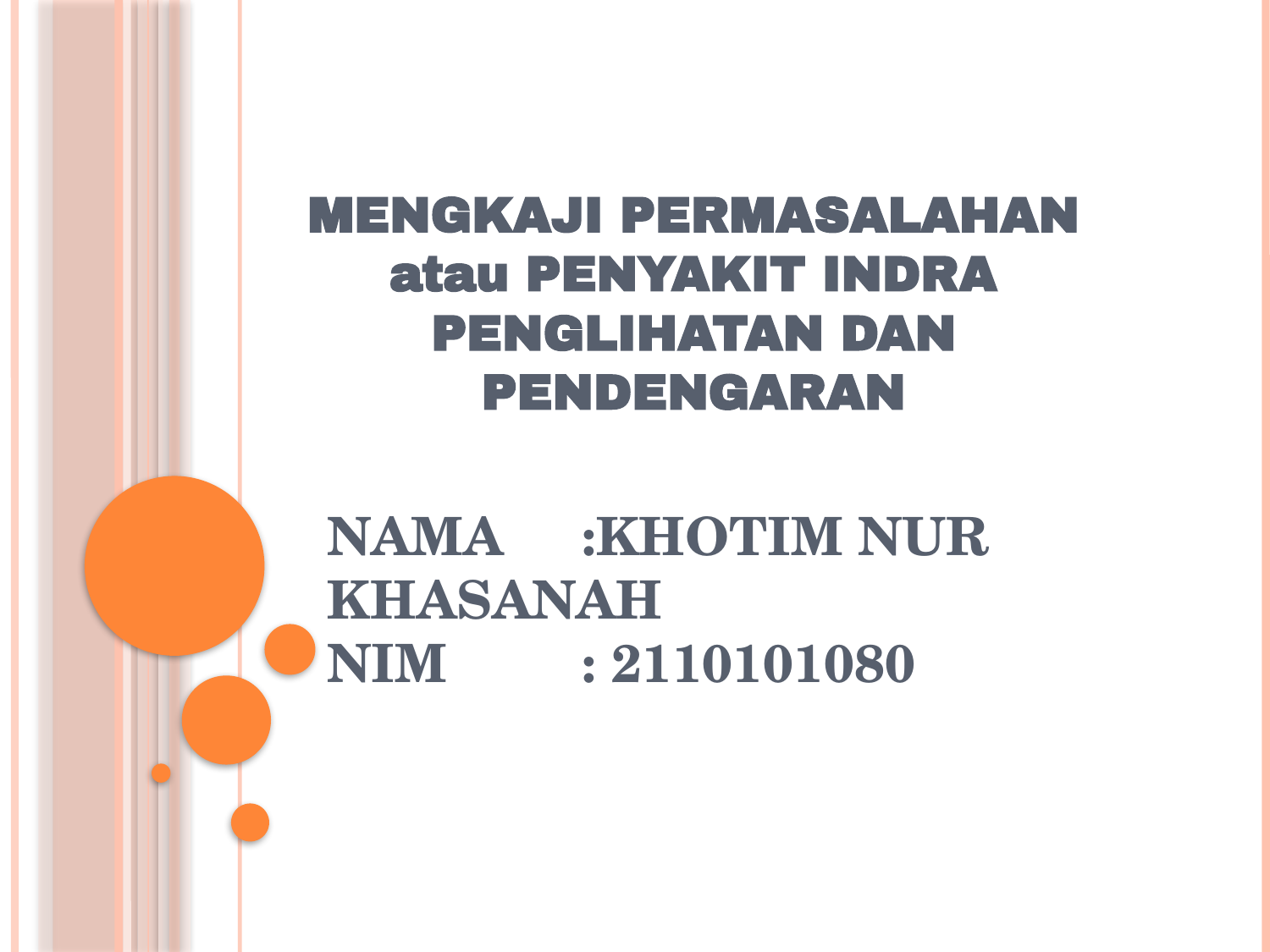

MENGKAJI PERMASALAHAN atau PENYAKIT INDRA PENGLIHATAN DAN PENDENGARAN
# Nama	:khotim nur khasanah nim		: 2110101080